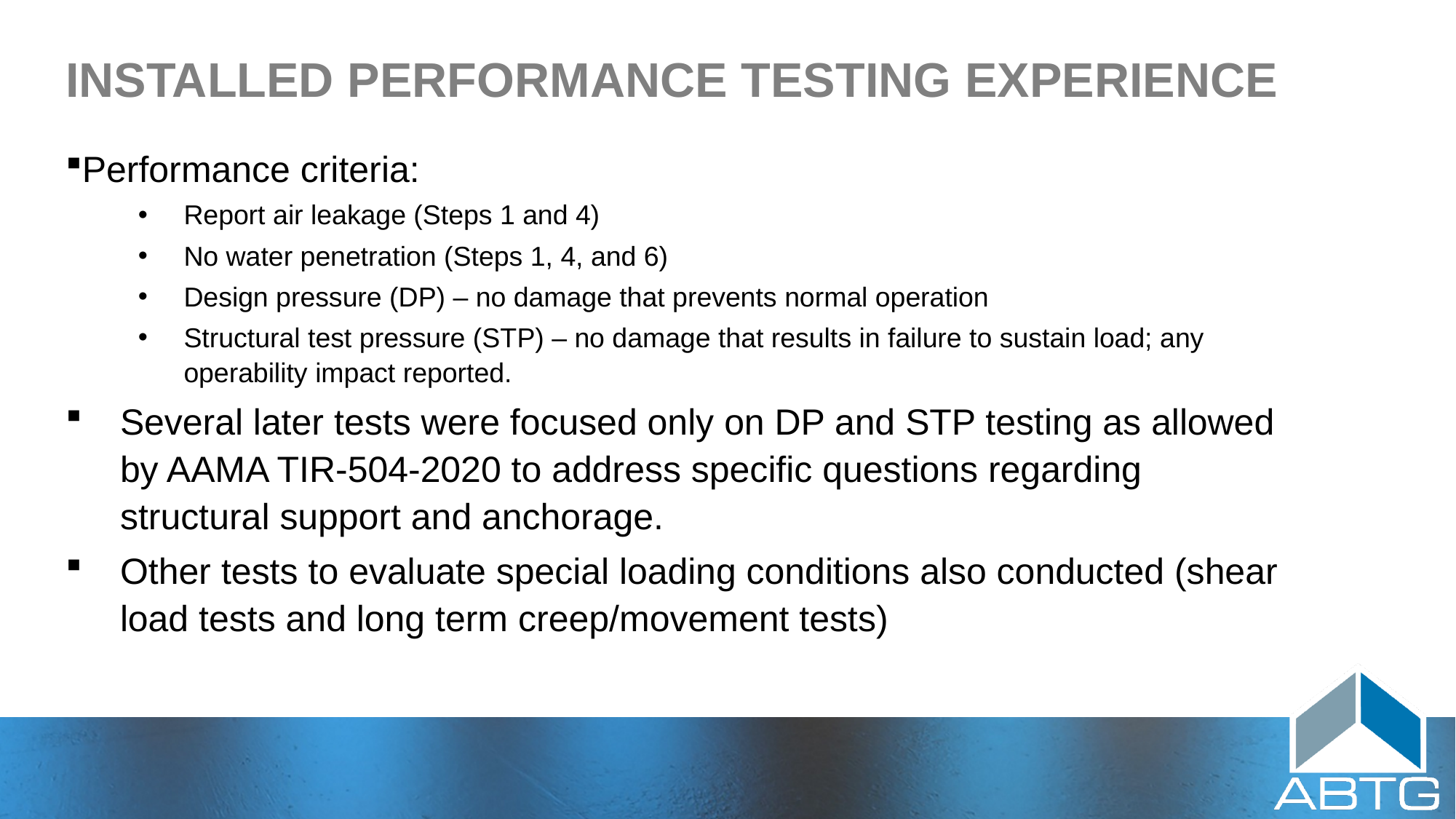

# Installed Performance Testing Experience
Performance criteria:
Report air leakage (Steps 1 and 4)
No water penetration (Steps 1, 4, and 6)
Design pressure (DP) – no damage that prevents normal operation
Structural test pressure (STP) – no damage that results in failure to sustain load; any operability impact reported.
Several later tests were focused only on DP and STP testing as allowed by AAMA TIR-504-2020 to address specific questions regarding structural support and anchorage.
Other tests to evaluate special loading conditions also conducted (shear load tests and long term creep/movement tests)